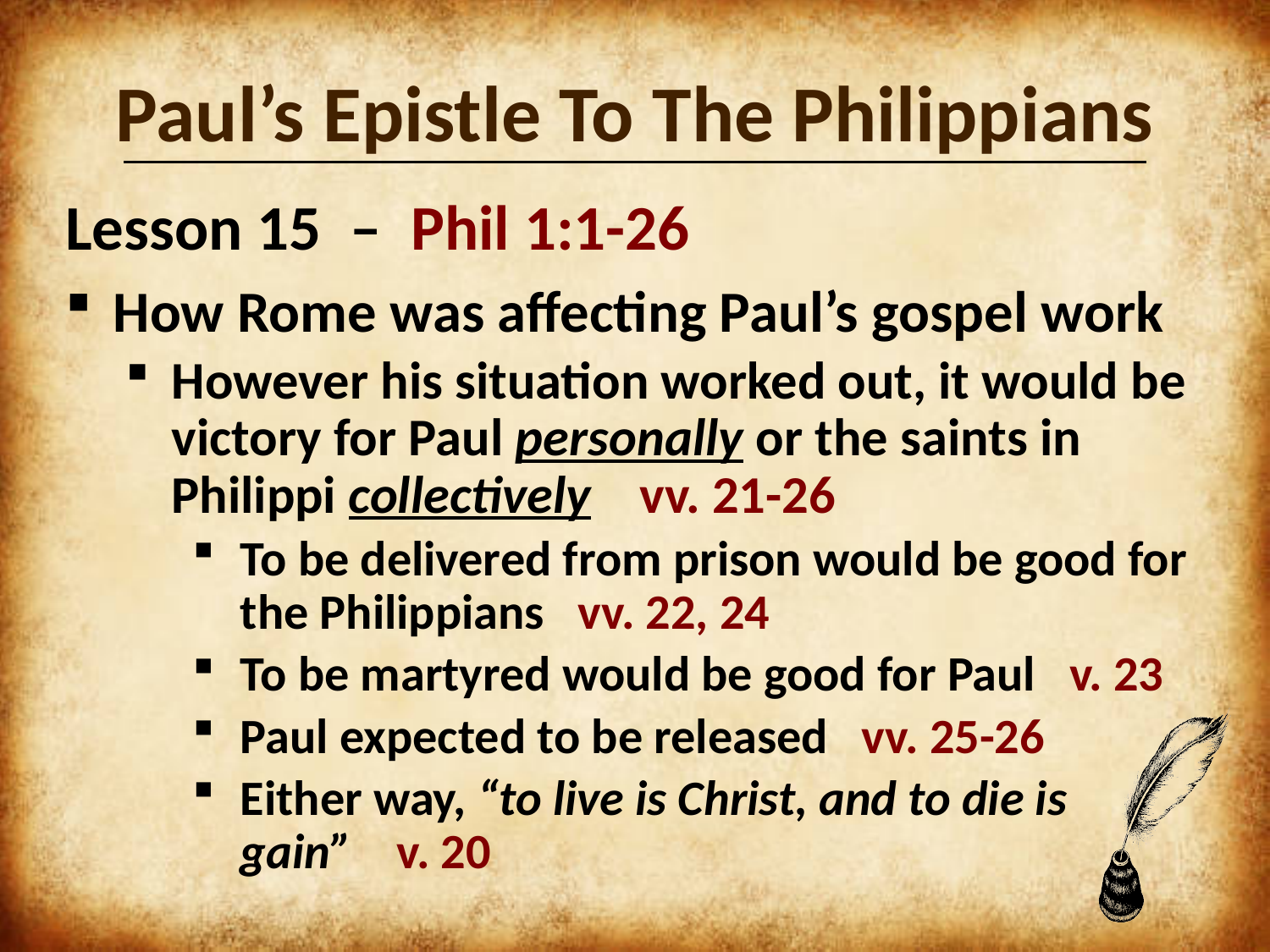

Paul’s Epistle To The Philippians
Lesson 15  –  Phil 1:1-26
How Rome was affecting Paul’s gospel work
However his situation worked out, it would be victory for Paul personally or the saints in Philippi collectively    vv. 21-26
To be delivered from prison would be good for the Philippians   vv. 22, 24
To be martyred would be good for Paul   v. 23
Paul expected to be released   vv. 25-26
Either way, “to live is Christ, and to die is     gain”    v. 20